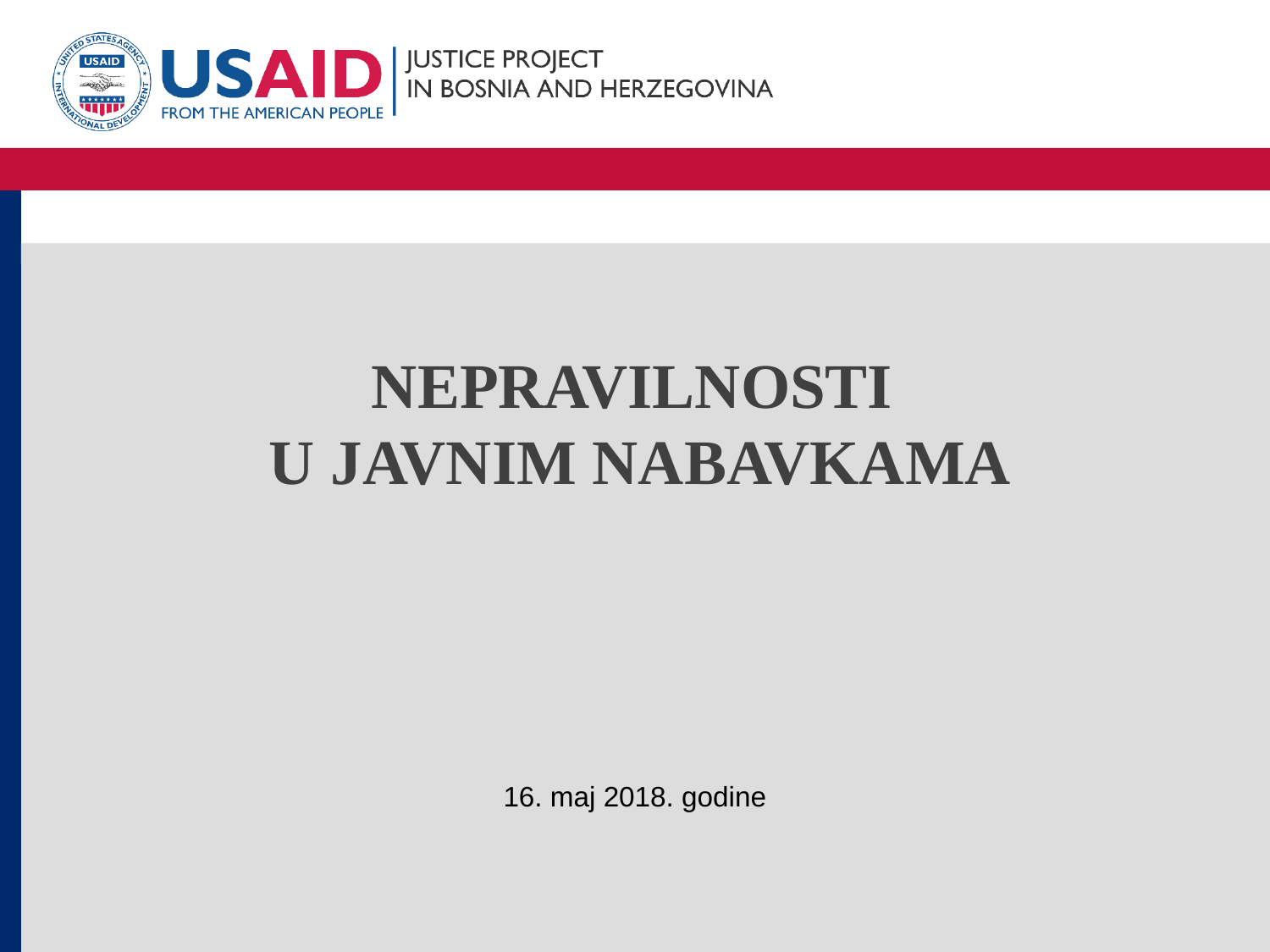

# NEPRAVILNOSTI U JAVNIM NABAVKAMA
16. maj 2018. godine